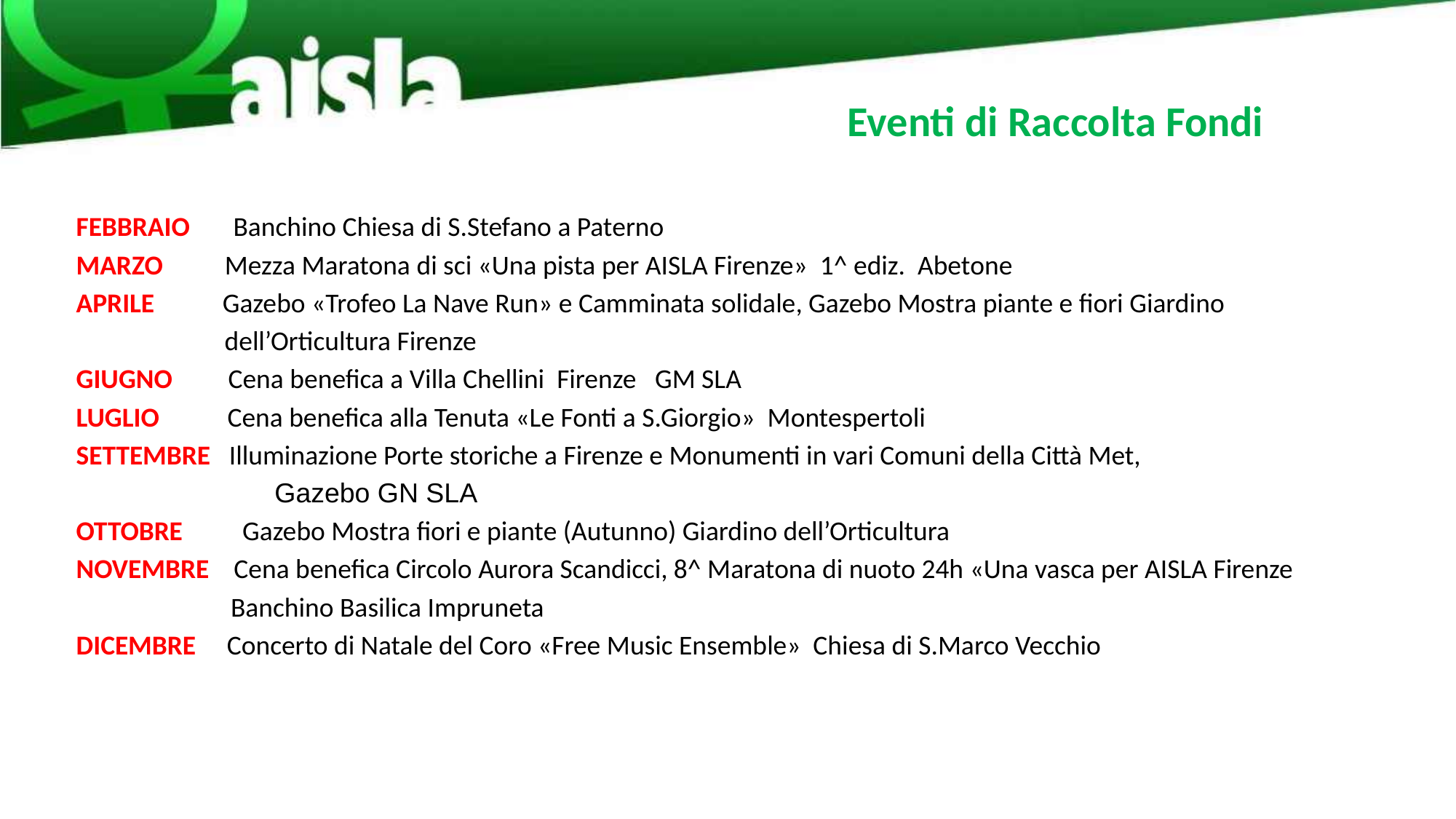

# Eventi di Raccolta Fondi
FEBBRAIO       Banchino Chiesa di S.Stefano a Paterno
MARZO          Mezza Maratona di sci «Una pista per AISLA Firenze»  1^ ediz.  Abetone
APRILE           Gazebo «Trofeo La Nave Run» e Camminata solidale, Gazebo Mostra piante e fiori Giardino
                        dell’Orticultura Firenze
GIUGNO         Cena benefica a Villa Chellini  Firenze   GM SLA
LUGLIO           Cena benefica alla Tenuta «Le Fonti a S.Giorgio»  Montespertoli
SETTEMBRE   Illuminazione Porte storiche a Firenze e Monumenti in vari Comuni della Città Met,
                          Gazebo GN SLA
OTTOBRE        Gazebo Mostra fiori e piante (Autunno) Giardino dell’Orticultura
NOVEMBRE    Cena benefica Circolo Aurora Scandicci, 8^ Maratona di nuoto 24h «Una vasca per AISLA Firenze
                         Banchino Basilica Impruneta
DICEMBRE     Concerto di Natale del Coro «Free Music Ensemble»  Chiesa di S.Marco Vecchio